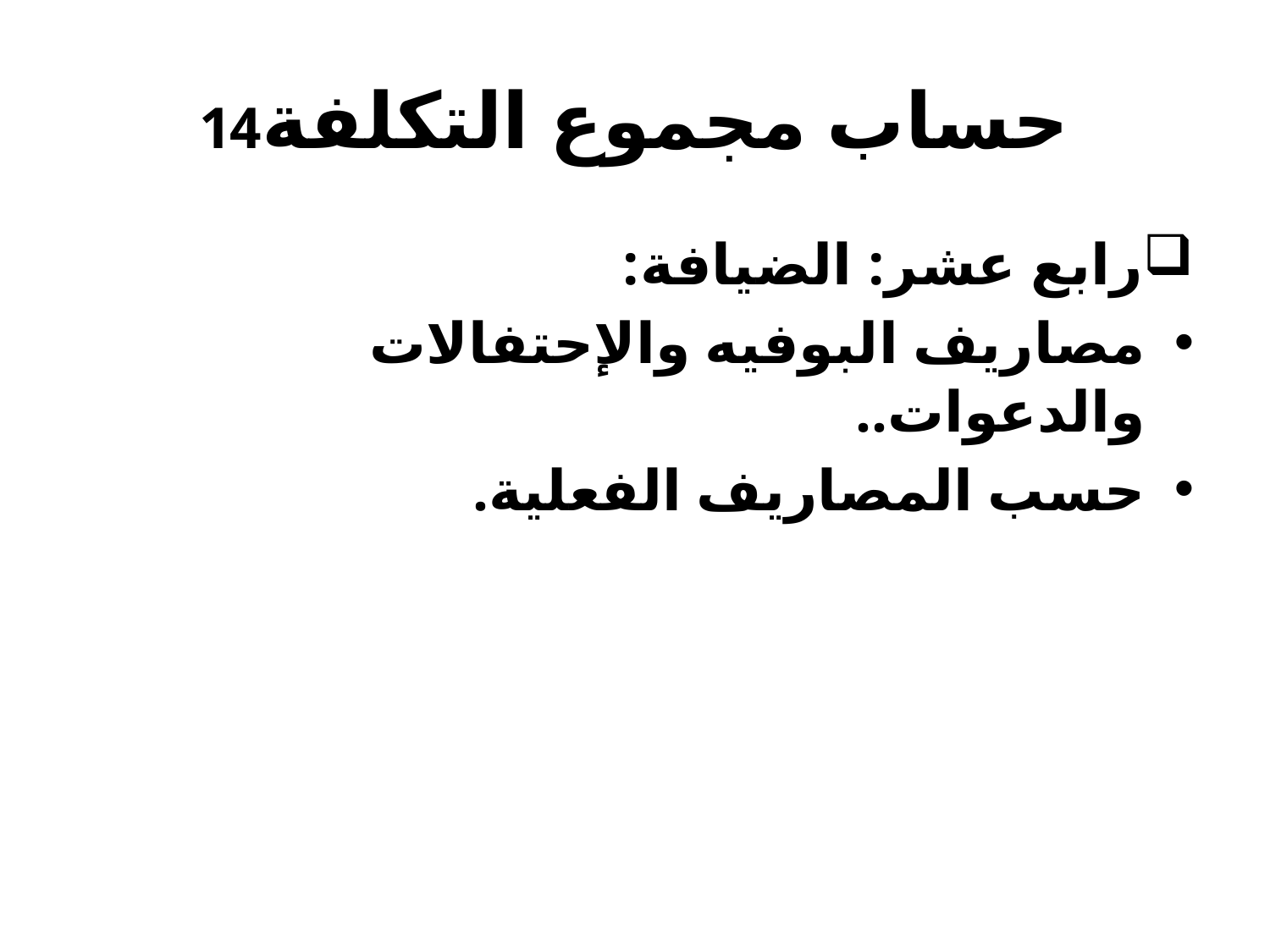

# حساب مجموع التكلفة14
رابع عشر: الضيافة:
مصاريف البوفيه والإحتفالات والدعوات..
حسب المصاريف الفعلية.